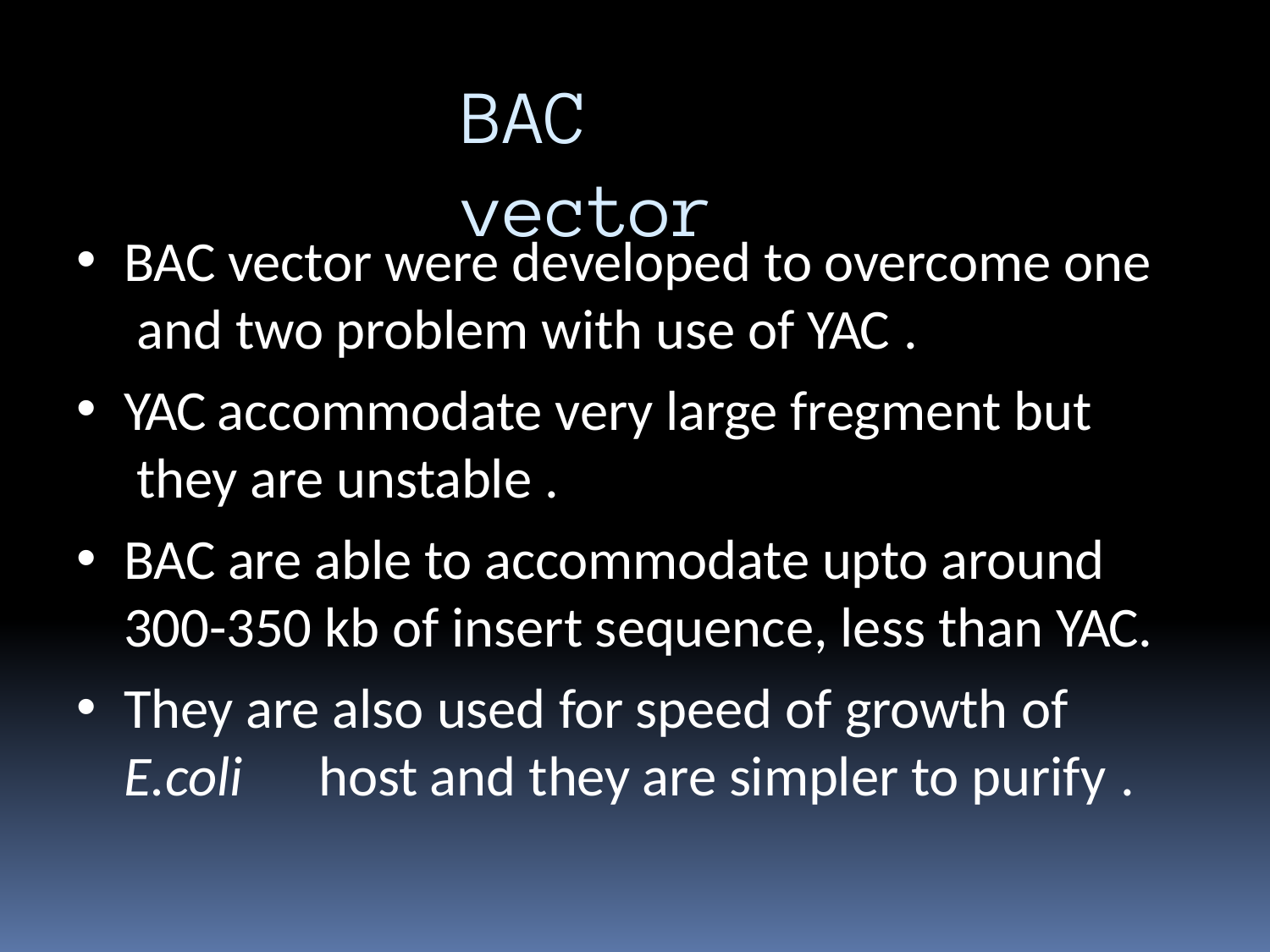

# BAC vector
BAC vector were developed to overcome one  and two problem with use of YAC .
YAC accommodate very large fregment but  they are unstable .
BAC are able to accommodate upto around  300-350 kb of insert sequence, less than YAC.
They are also used for speed of growth of
E.coli	host and they are simpler to purify .